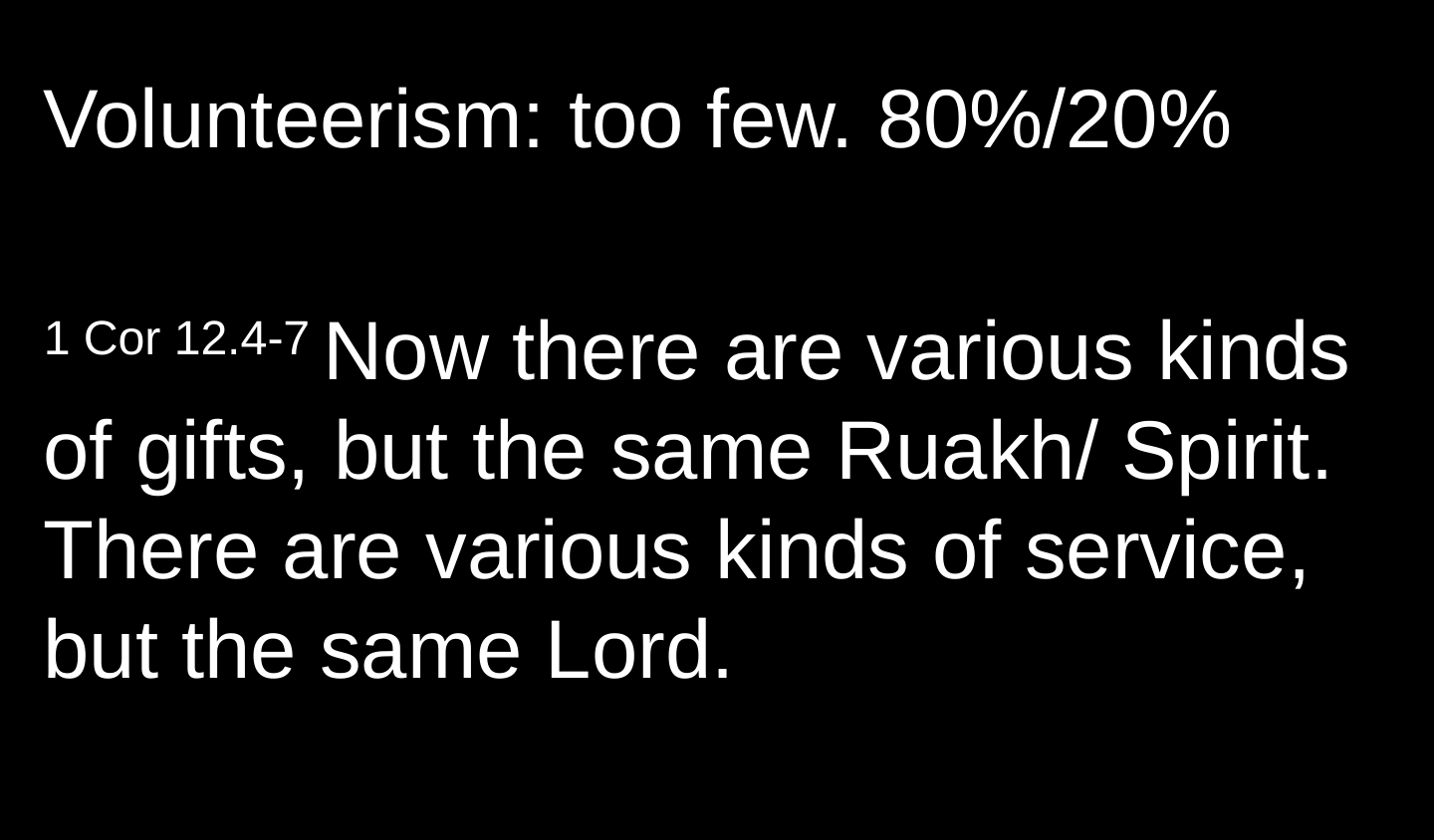

Volunteerism: too few. 80%/20%

1 Cor 12.4-7 Now there are various kinds of gifts, but the same Ruakh/ Spirit. There are various kinds of service, but the same Lord.